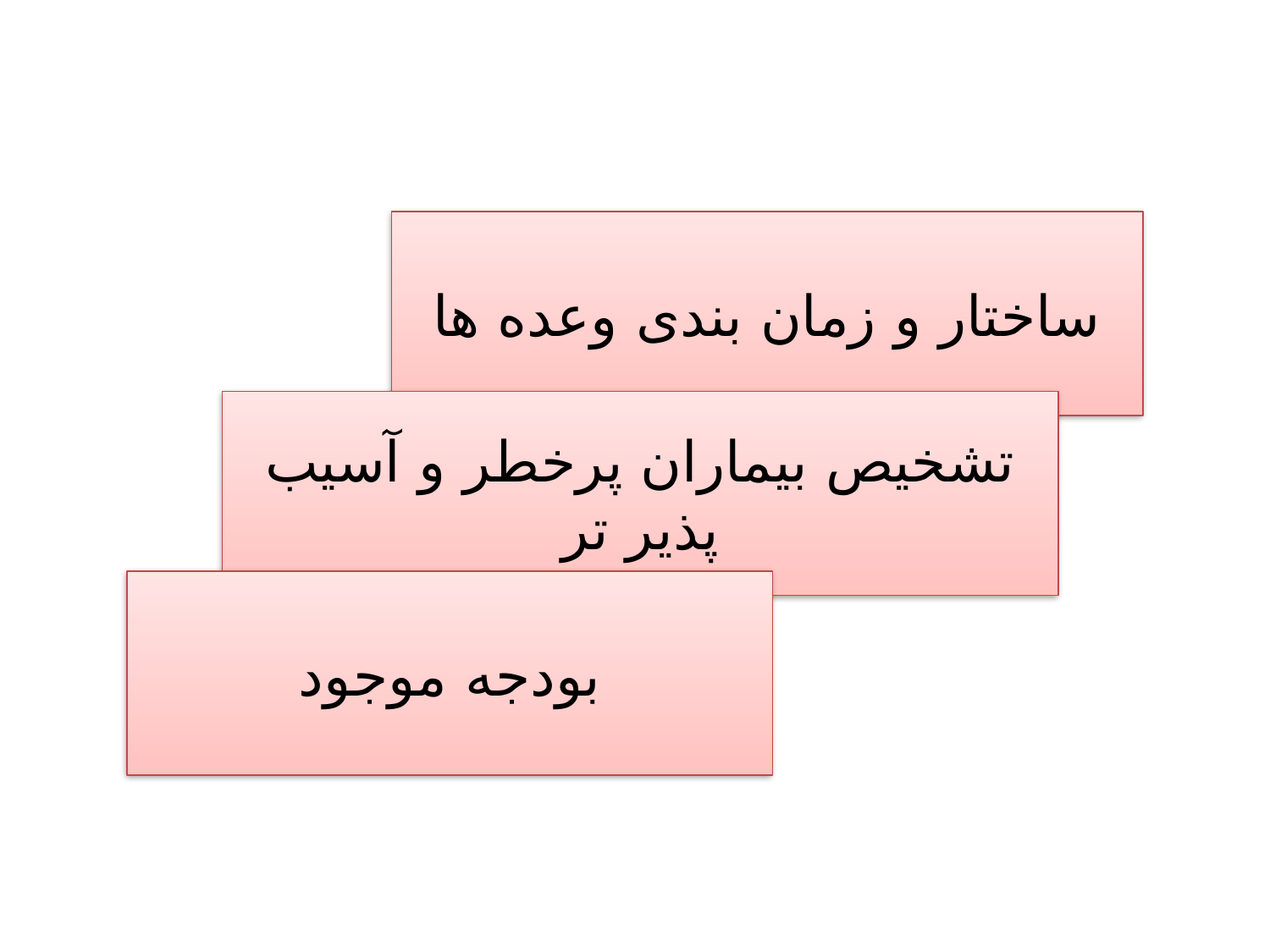

# ساختار و زمان بندی وعده ها
تشخیص بیماران پرخطر و آسیب پذیر تر
بودجه موجود